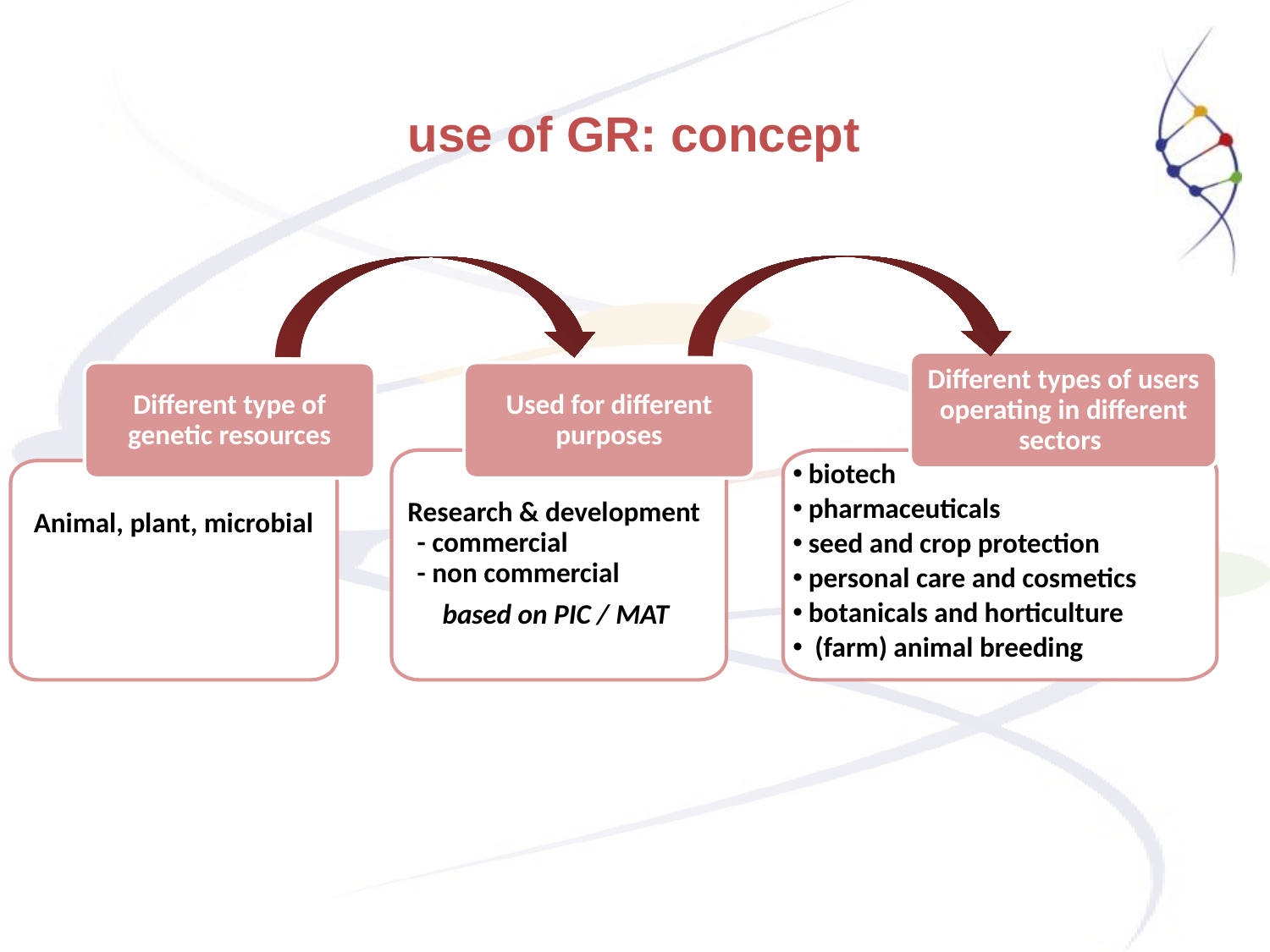

use of GR: concept

Different types of users operating in different sectors
biotech
pharmaceuticals
seed and crop protection
personal care and cosmetics
botanicals and horticulture
 (farm) animal breeding

Used for different purposes

 Research & development
- commercial
- non commercial
based on PIC / MAT

Different type of genetic resources

Animal, plant, microbial